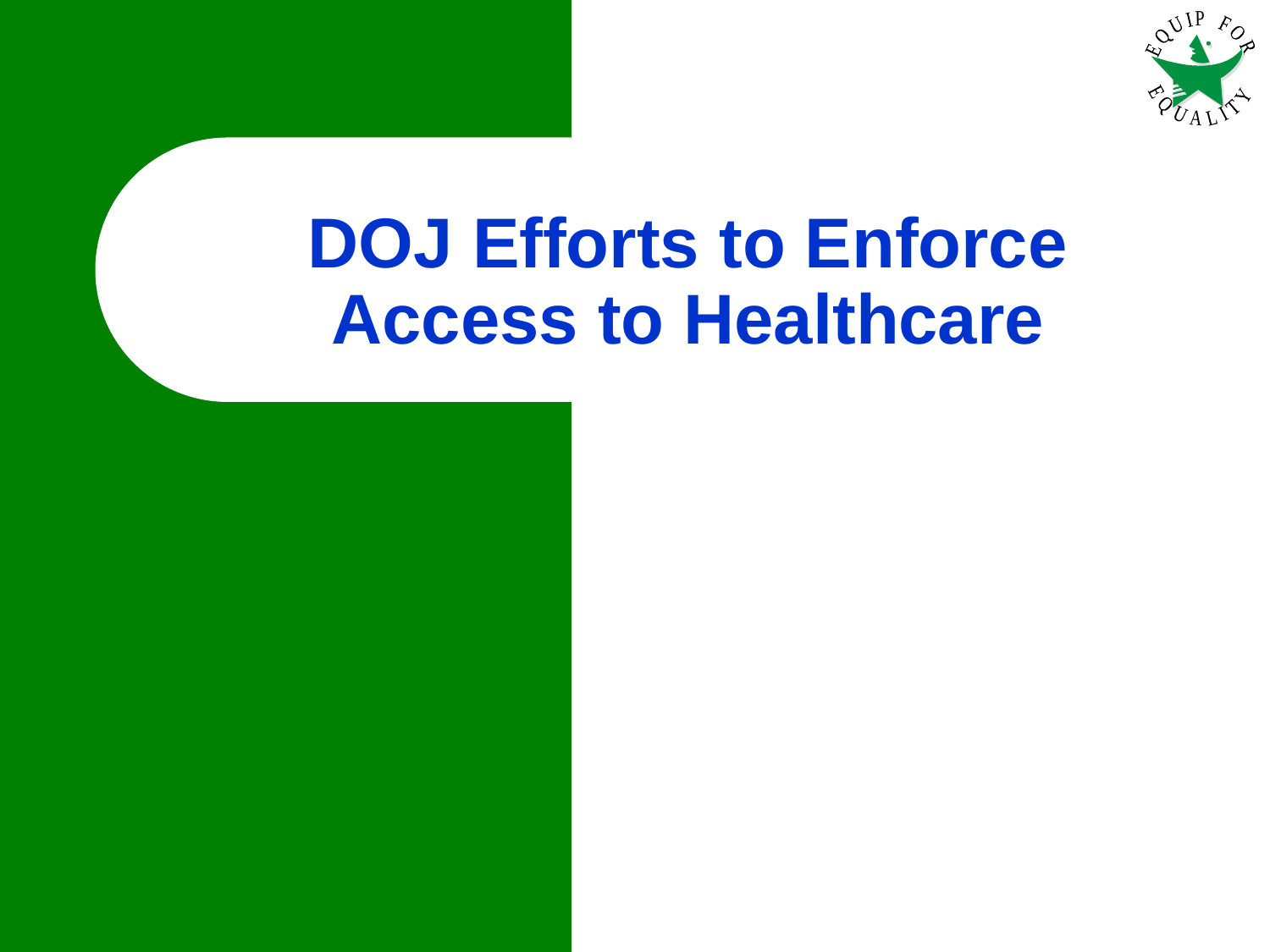

# DOJ Efforts to Enforce Access to Healthcare
16